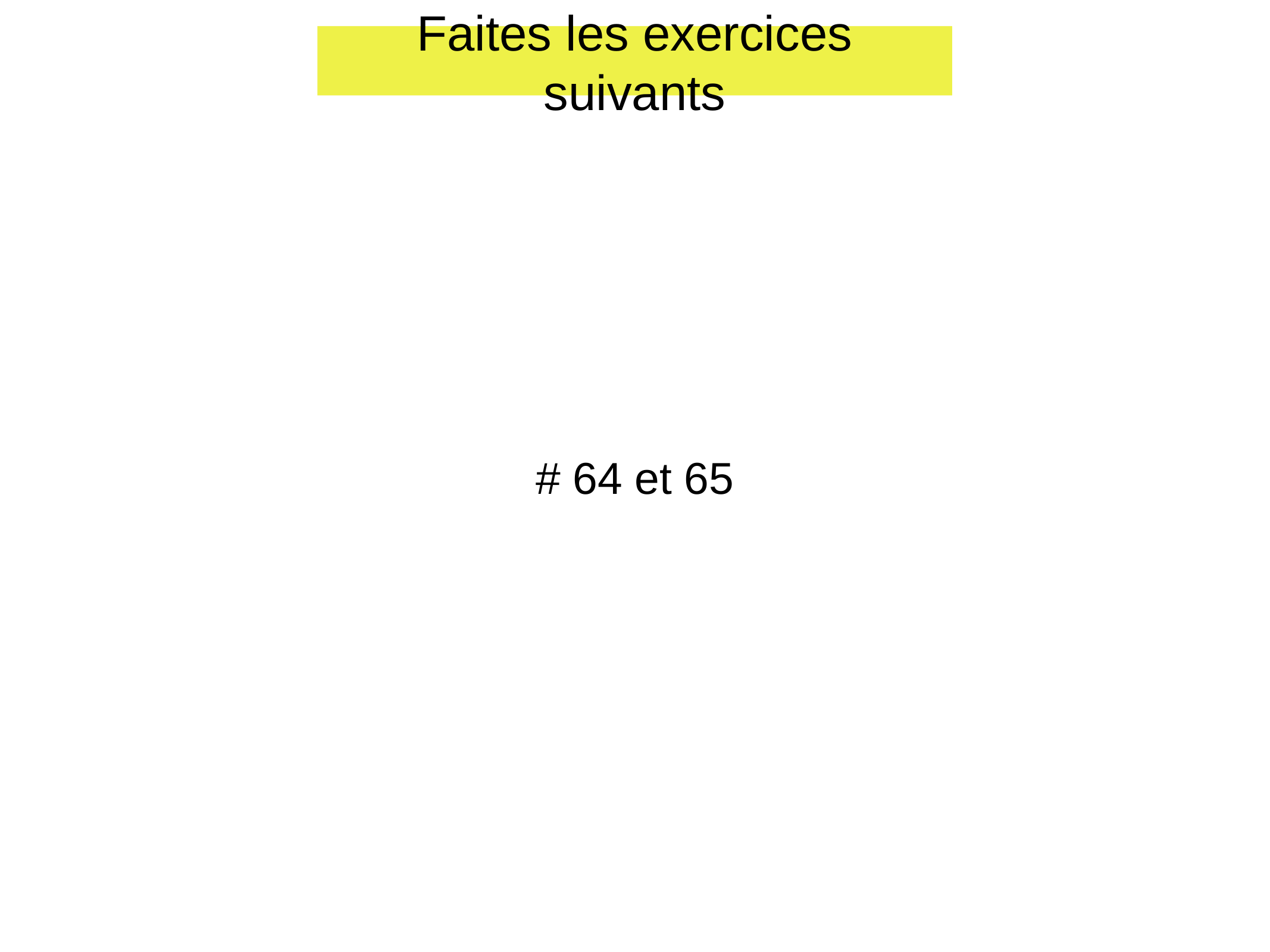

Faites les exercices suivants
# 64 et 65